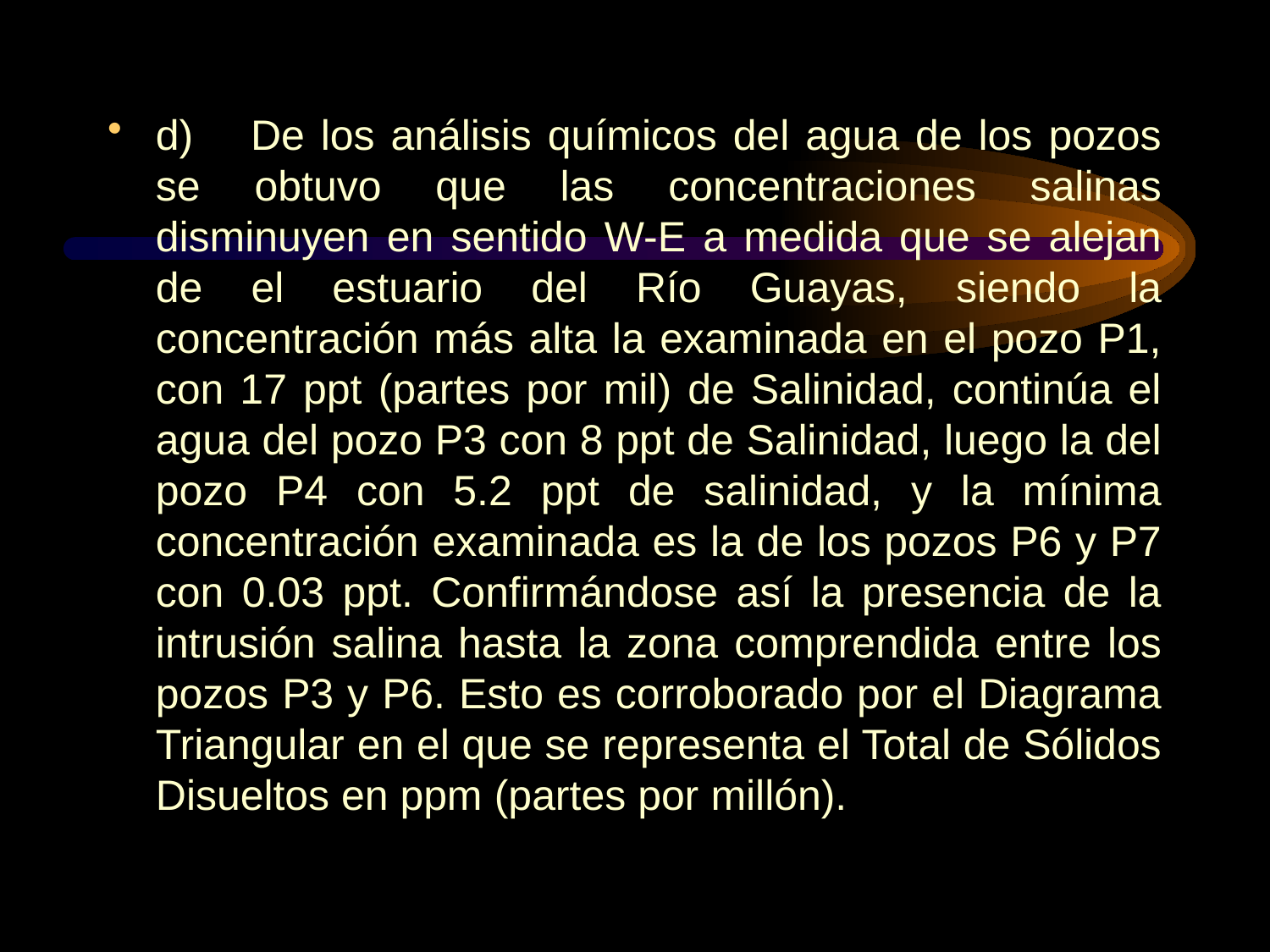

d)     De los análisis químicos del agua de los pozos se obtuvo que las concentraciones salinas disminuyen en sentido W-E a medida que se alejan de el estuario del Río Guayas, siendo la concentración más alta la examinada en el pozo P1, con 17 ppt (partes por mil) de Salinidad, continúa el agua del pozo P3 con 8 ppt de Salinidad, luego la del pozo P4 con 5.2 ppt de salinidad, y la mínima concentración examinada es la de los pozos P6 y P7 con 0.03 ppt. Confirmándose así la presencia de la intrusión salina hasta la zona comprendida entre los pozos P3 y P6. Esto es corroborado por el Diagrama Triangular en el que se representa el Total de Sólidos Disueltos en ppm (partes por millón).